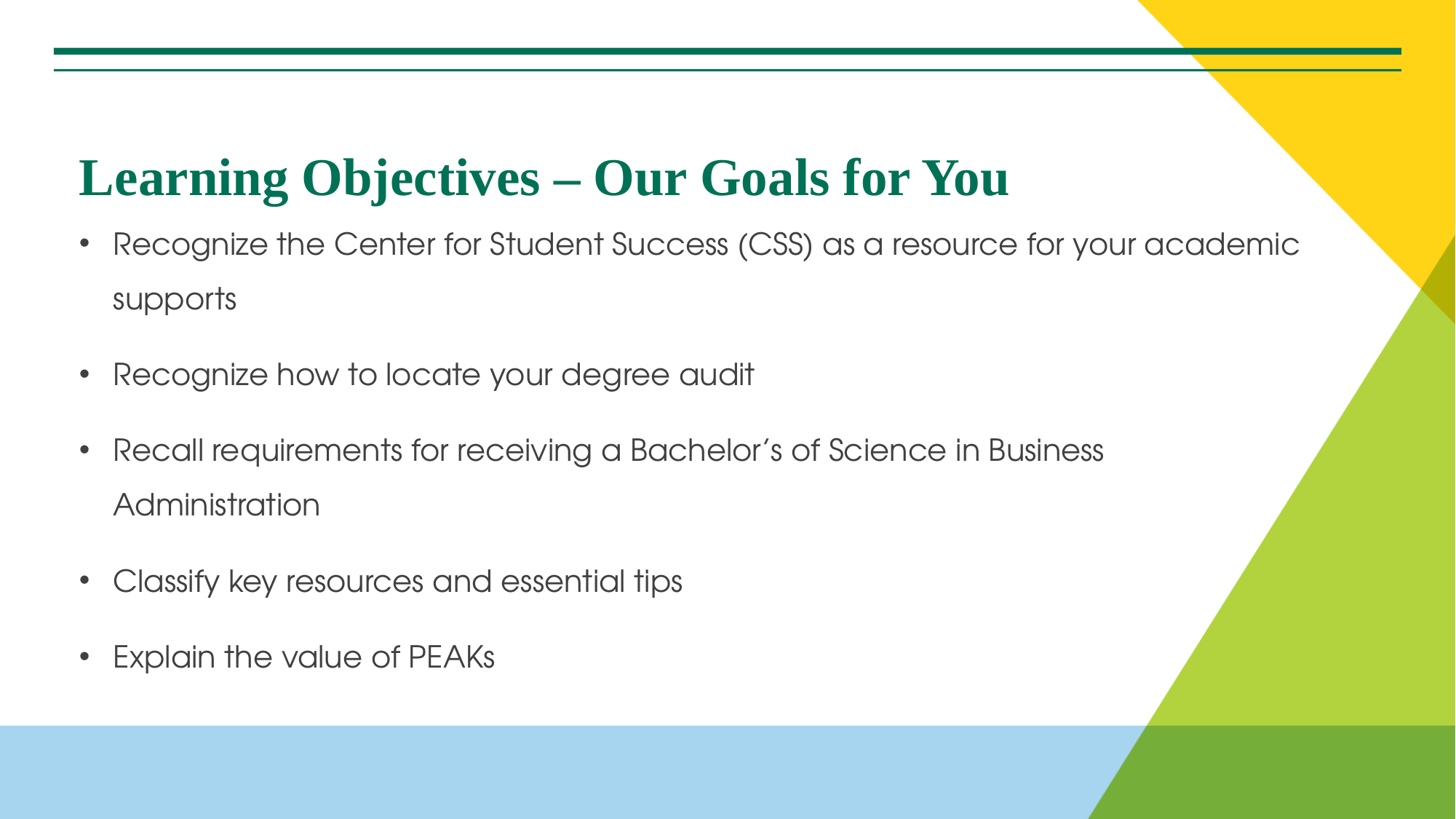

# Learning Objectives – Our Goals for You
Recognize the Center for Student Success (CSS) as a resource for your academic supports
Recognize how to locate your degree audit
Recall requirements for receiving a Bachelor’s of Science in Business Administration
Classify key resources and essential tips
Explain the value of PEAKs